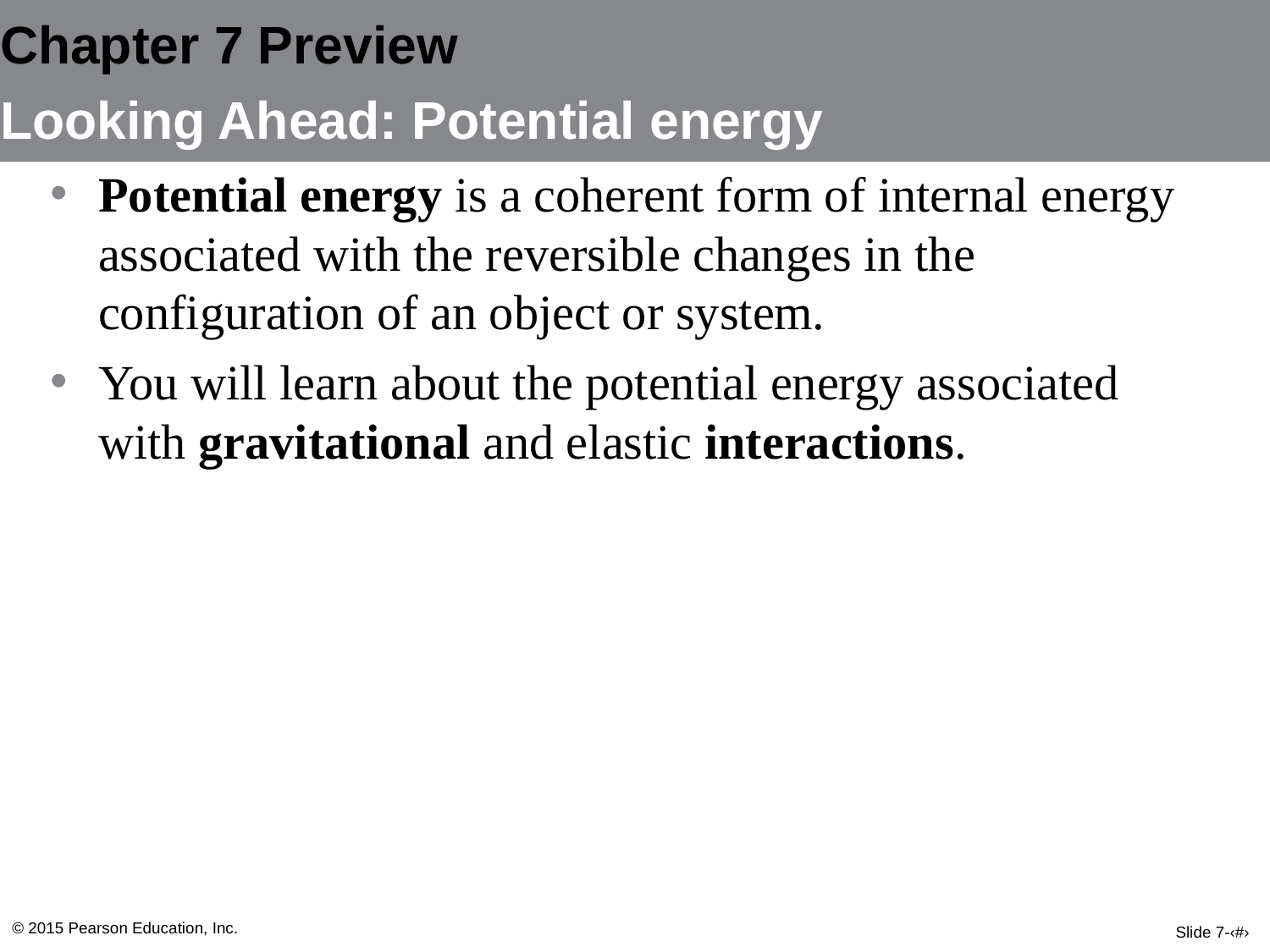

Chapter 7 Preview
Looking Ahead: Potential energy
Potential energy is a coherent form of internal energy associated with the reversible changes in the configuration of an object or system.
You will learn about the potential energy associated with gravitational and elastic interactions.
© 2015 Pearson Education, Inc.